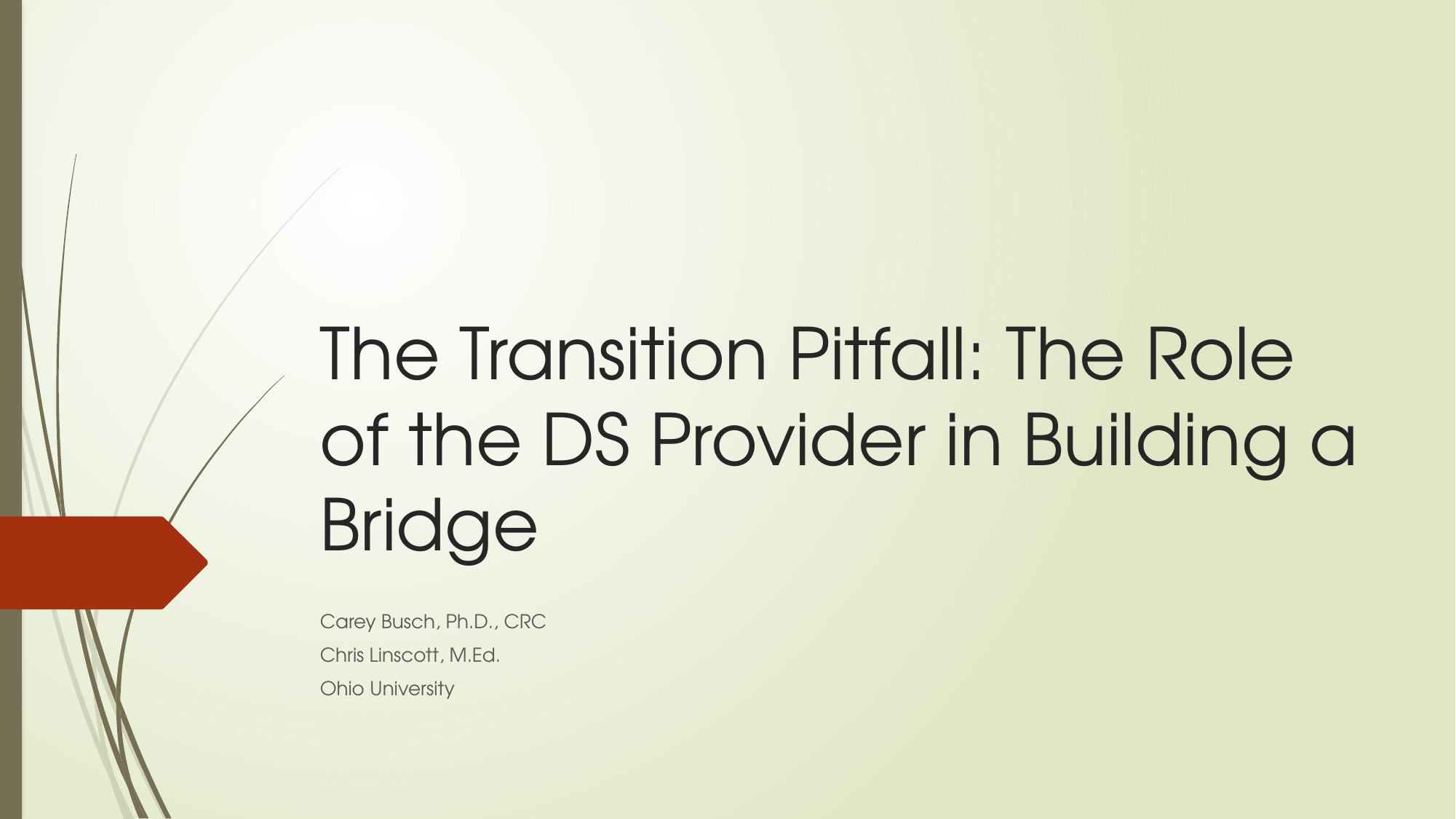

# The Transition Pitfall: The Role of the DS Provider in Building a Bridge

Carey Busch, Ph.D., CRC
Chris Linscott, M.Ed.
Ohio University